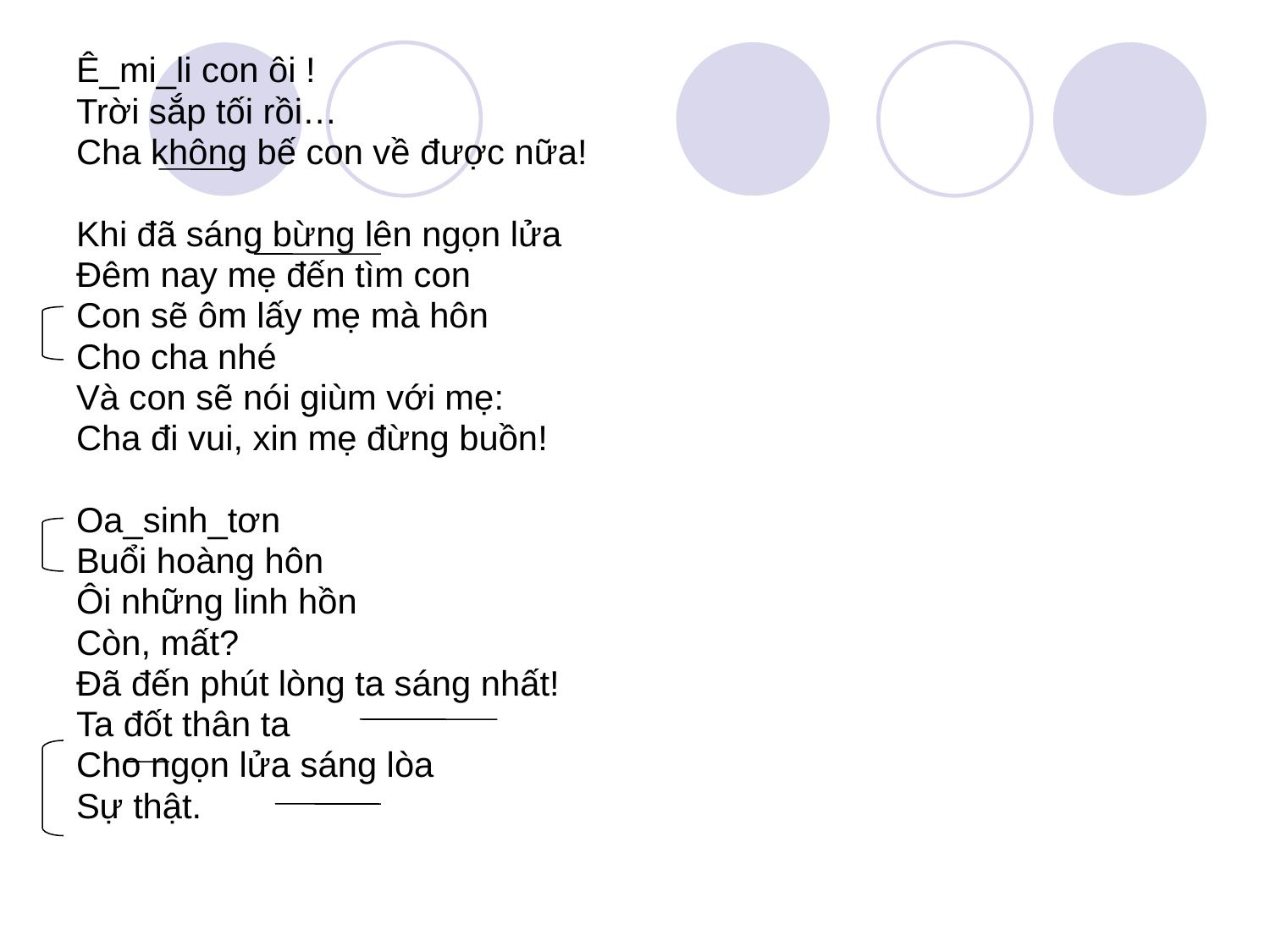

Ê_mi_li con ôi !
Trời sắp tối rồi…
Cha không bế con về được nữa!

Khi đã sáng bừng lên ngọn lửa
Đêm nay mẹ đến tìm con
Con sẽ ôm lấy mẹ mà hôn
Cho cha nhé
Và con sẽ nói giùm với mẹ:
Cha đi vui, xin mẹ đừng buồn!

Oa_sinh_tơn
Buổi hoàng hôn
Ôi những linh hồn
Còn, mất?
Đã đến phút lòng ta sáng nhất!
Ta đốt thân ta
Cho ngọn lửa sáng lòa
Sự thật.